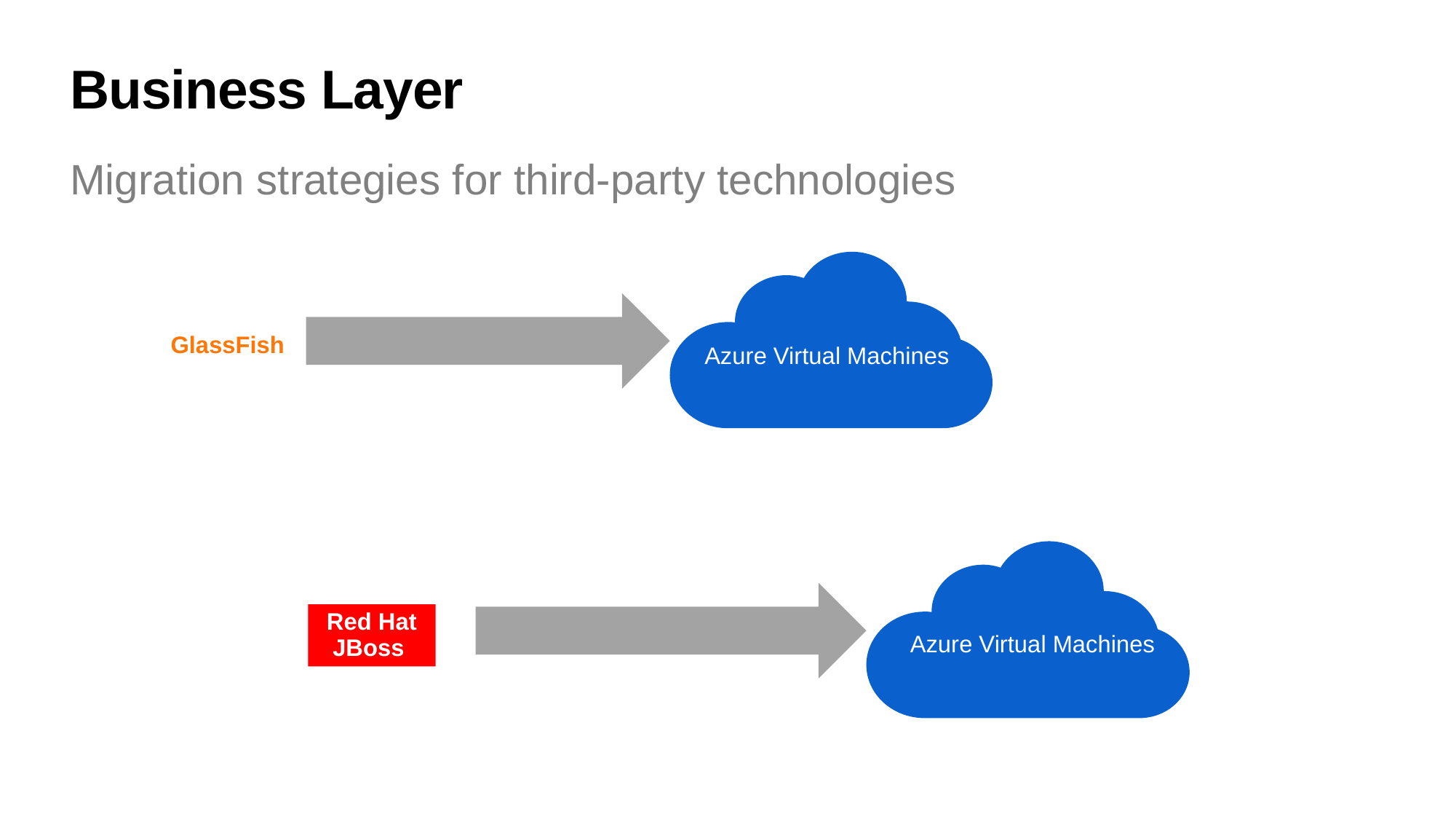

# Business Layer
Migration strategies for third-party technologies

GlassFish
Azure Virtual Machines

Red Hat
JBoss
Azure Virtual Machines